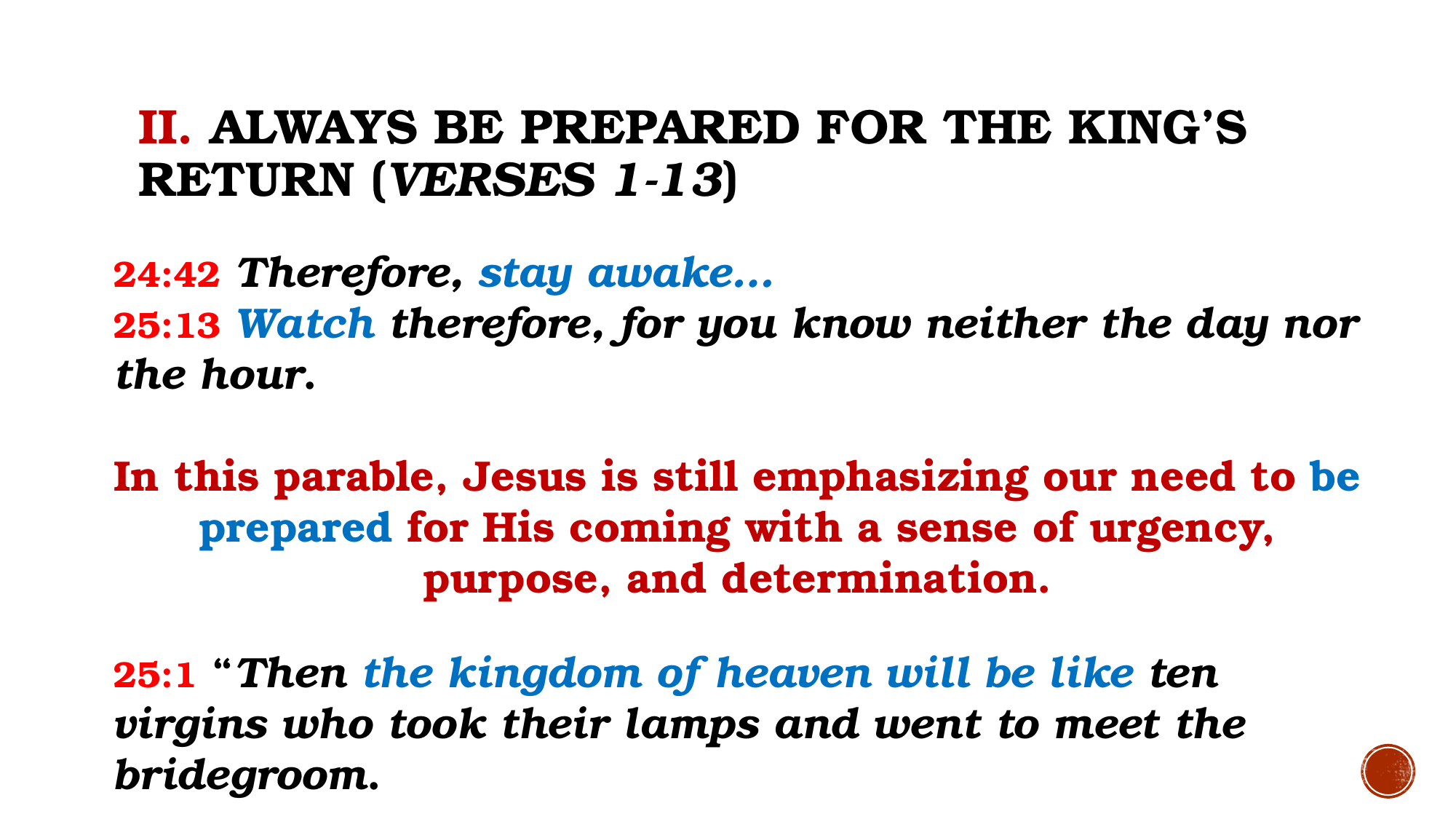

# II. Always be prepared for the King’s return (verses 1-13)
24:42 Therefore, stay awake…
25:13 Watch therefore, for you know neither the day nor the hour.

In this parable, Jesus is still emphasizing our need to be prepared for His coming with a sense of urgency, purpose, and determination.

25:1 “Then the kingdom of heaven will be like ten virgins who took their lamps and went to meet the bridegroom.